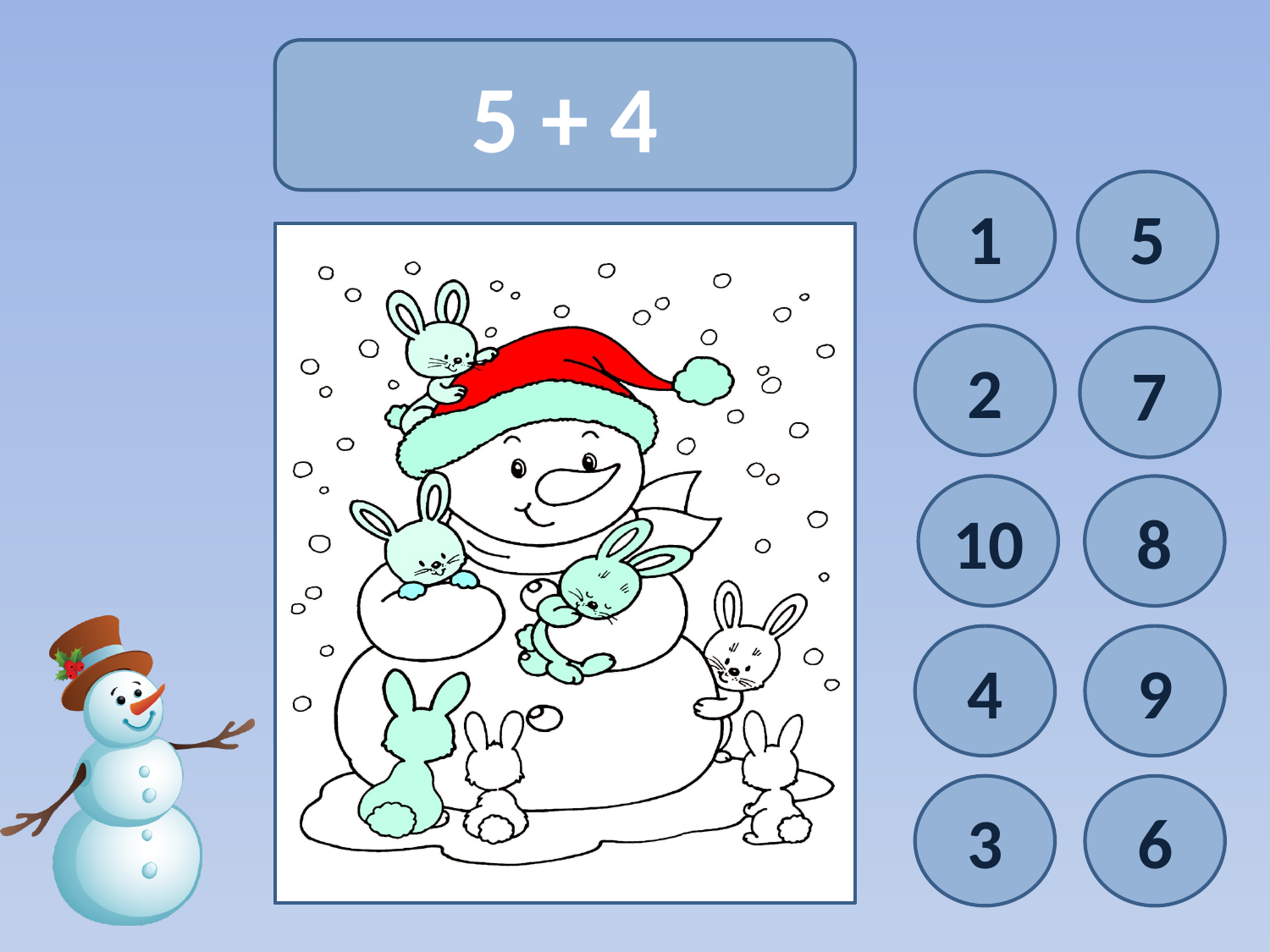

5 + 4
1
5

2
7
10
8
4
9
3
6